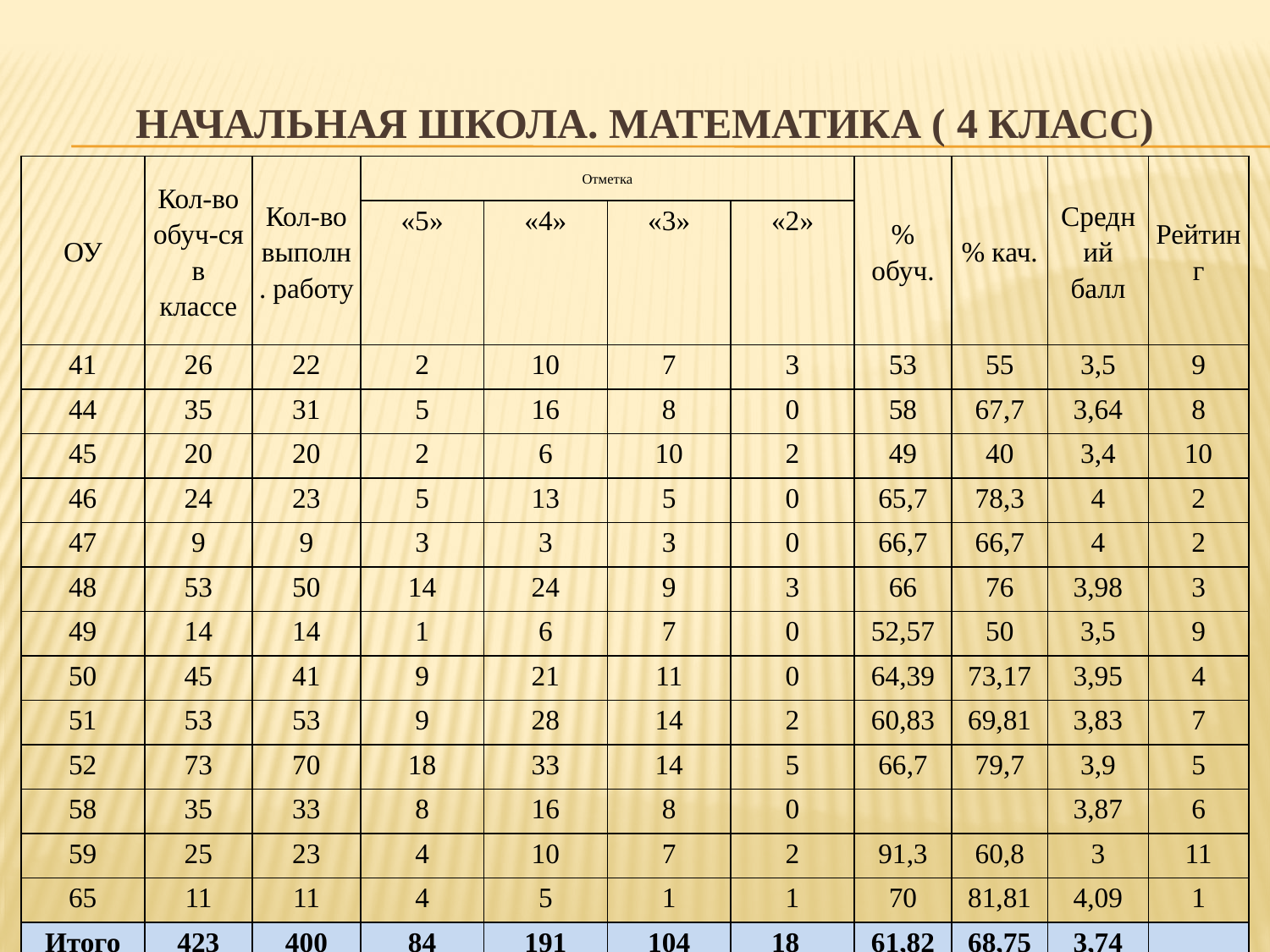

# Начальная школа. математика ( 4 класс)
| ОУ | Кол-во обуч-ся в классе | Кол-во выполн. работу | Отметка |  |  |  | % обуч. | % кач. | Средний балл | Рейтинг |
| --- | --- | --- | --- | --- | --- | --- | --- | --- | --- | --- |
|  |  |  | «5» | «4» | «3» | «2» |  |  |  |  |
| 41 | 26 | 22 | 2 | 10 | 7 | 3 | 53 | 55 | 3,5 | 9 |
| 44 | 35 | 31 | 5 | 16 | 8 | 0 | 58 | 67,7 | 3,64 | 8 |
| 45 | 20 | 20 | 2 | 6 | 10 | 2 | 49 | 40 | 3,4 | 10 |
| 46 | 24 | 23 | 5 | 13 | 5 | 0 | 65,7 | 78,3 | 4 | 2 |
| 47 | 9 | 9 | 3 | 3 | 3 | 0 | 66,7 | 66,7 | 4 | 2 |
| 48 | 53 | 50 | 14 | 24 | 9 | 3 | 66 | 76 | 3,98 | 3 |
| 49 | 14 | 14 | 1 | 6 | 7 | 0 | 52,57 | 50 | 3,5 | 9 |
| 50 | 45 | 41 | 9 | 21 | 11 | 0 | 64,39 | 73,17 | 3,95 | 4 |
| 51 | 53 | 53 | 9 | 28 | 14 | 2 | 60,83 | 69,81 | 3,83 | 7 |
| 52 | 73 | 70 | 18 | 33 | 14 | 5 | 66,7 | 79,7 | 3,9 | 5 |
| 58 | 35 | 33 | 8 | 16 | 8 | 0 |  |  | 3,87 | 6 |
| 59 | 25 | 23 | 4 | 10 | 7 | 2 | 91,3 | 60,8 | 3 | 11 |
| 65 | 11 | 11 | 4 | 5 | 1 | 1 | 70 | 81,81 | 4,09 | 1 |
| Итого | 423 | 400 | 84 | 191 | 104 | 18 | 61,82 | 68,75 | 3,74 |  |